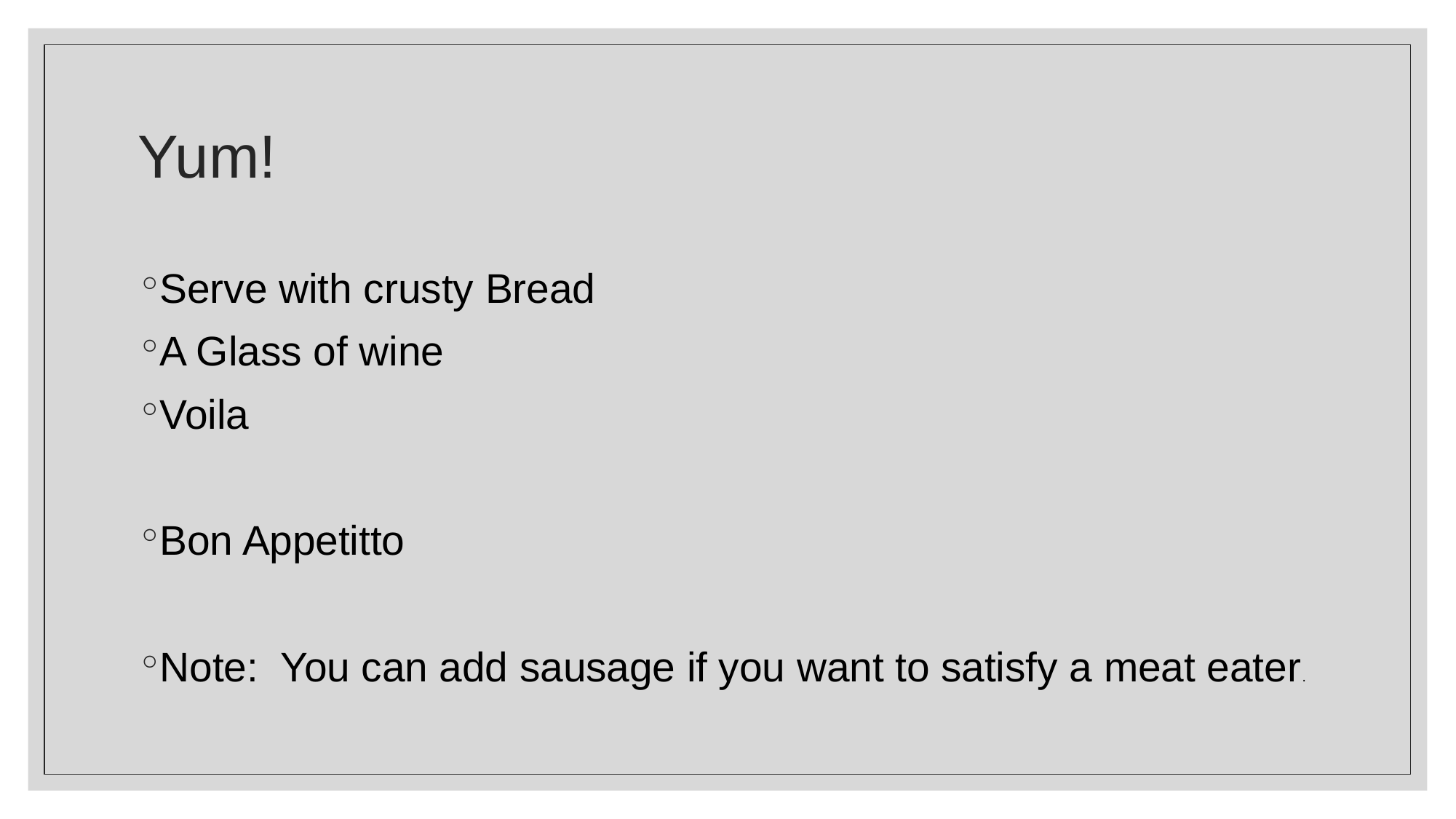

# Yum!
Serve with crusty Bread
A Glass of wine
Voila

Bon Appetitto

Note:  You can add sausage if you want to satisfy a meat eater.